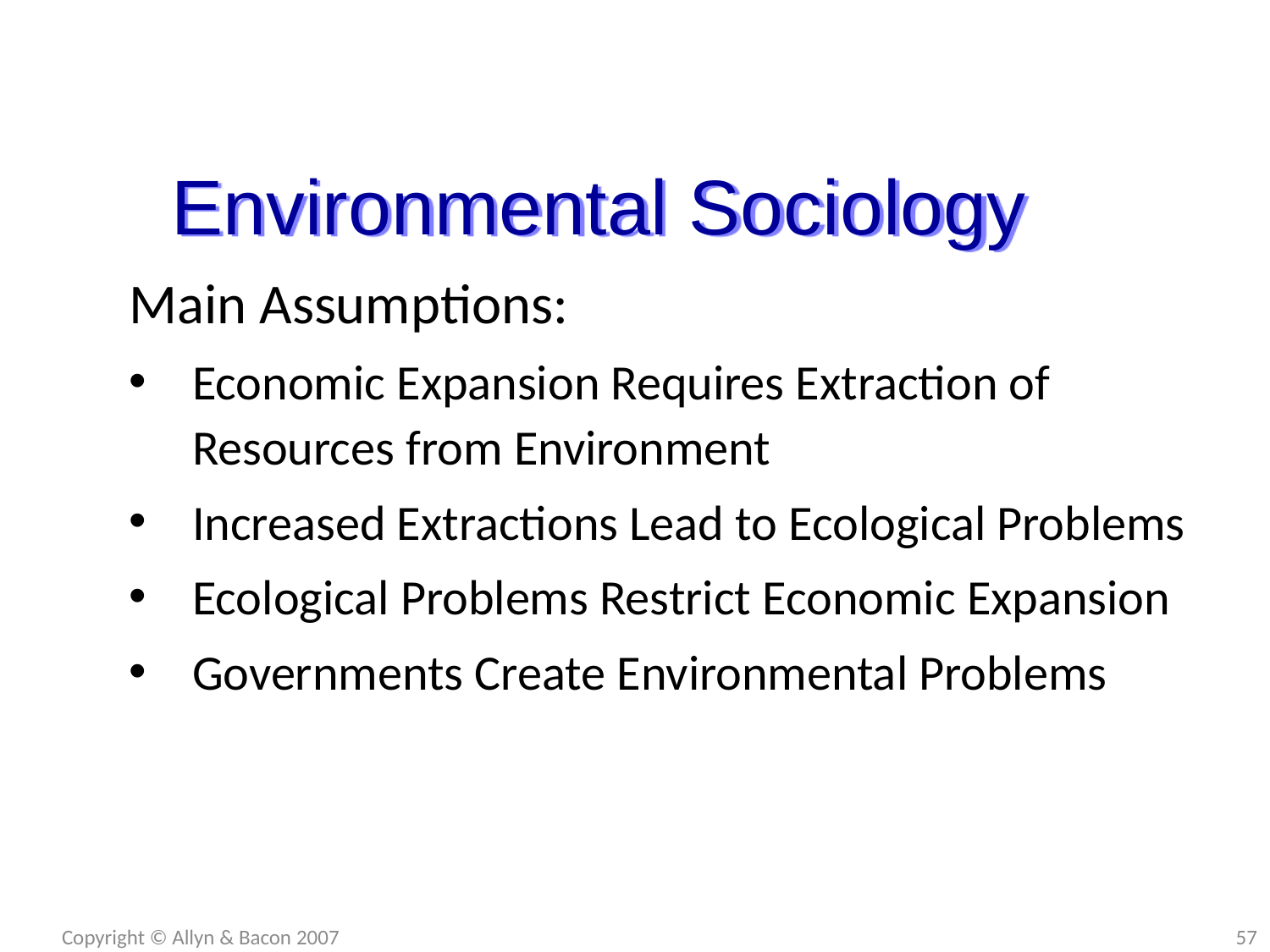

Environmental Sociology
Main Assumptions:
Economic Expansion Requires Extraction of Resources from Environment
Increased Extractions Lead to Ecological Problems
Ecological Problems Restrict Economic Expansion
Governments Create Environmental Problems
Copyright © Allyn & Bacon 2007
57